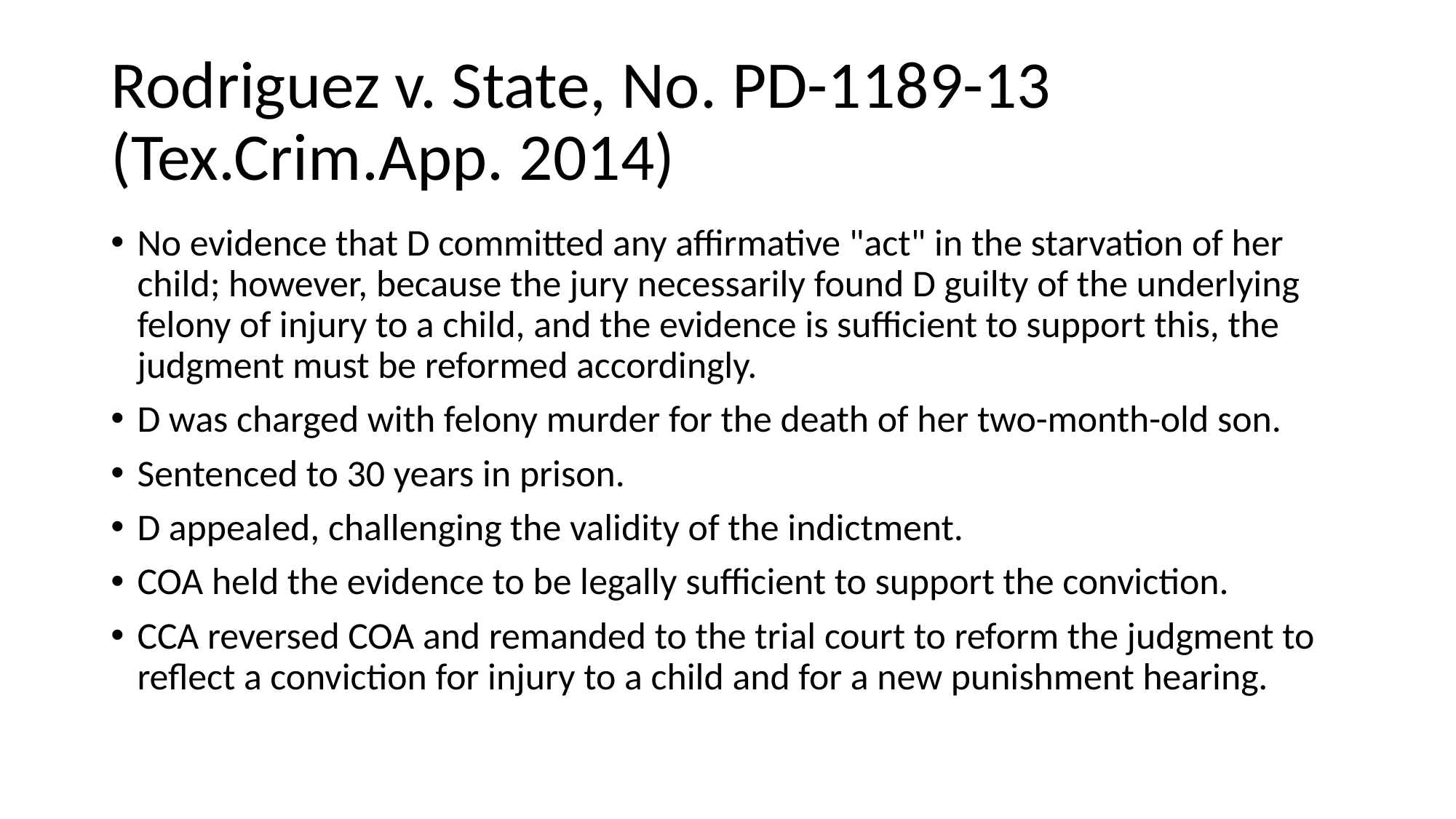

# Rodriguez v. State, No. PD-1189-13 (Tex.Crim.App. 2014)
No evidence that D committed any affirmative "act" in the starvation of her child; however, because the jury necessarily found D guilty of the underlying felony of injury to a child, and the evidence is sufficient to support this, the judgment must be reformed accordingly.
D was charged with felony murder for the death of her two-month-old son.
Sentenced to 30 years in prison.
D appealed, challenging the validity of the indictment.
COA held the evidence to be legally sufficient to support the conviction.
CCA reversed COA and remanded to the trial court to reform the judgment to reflect a conviction for injury to a child and for a new punishment hearing.